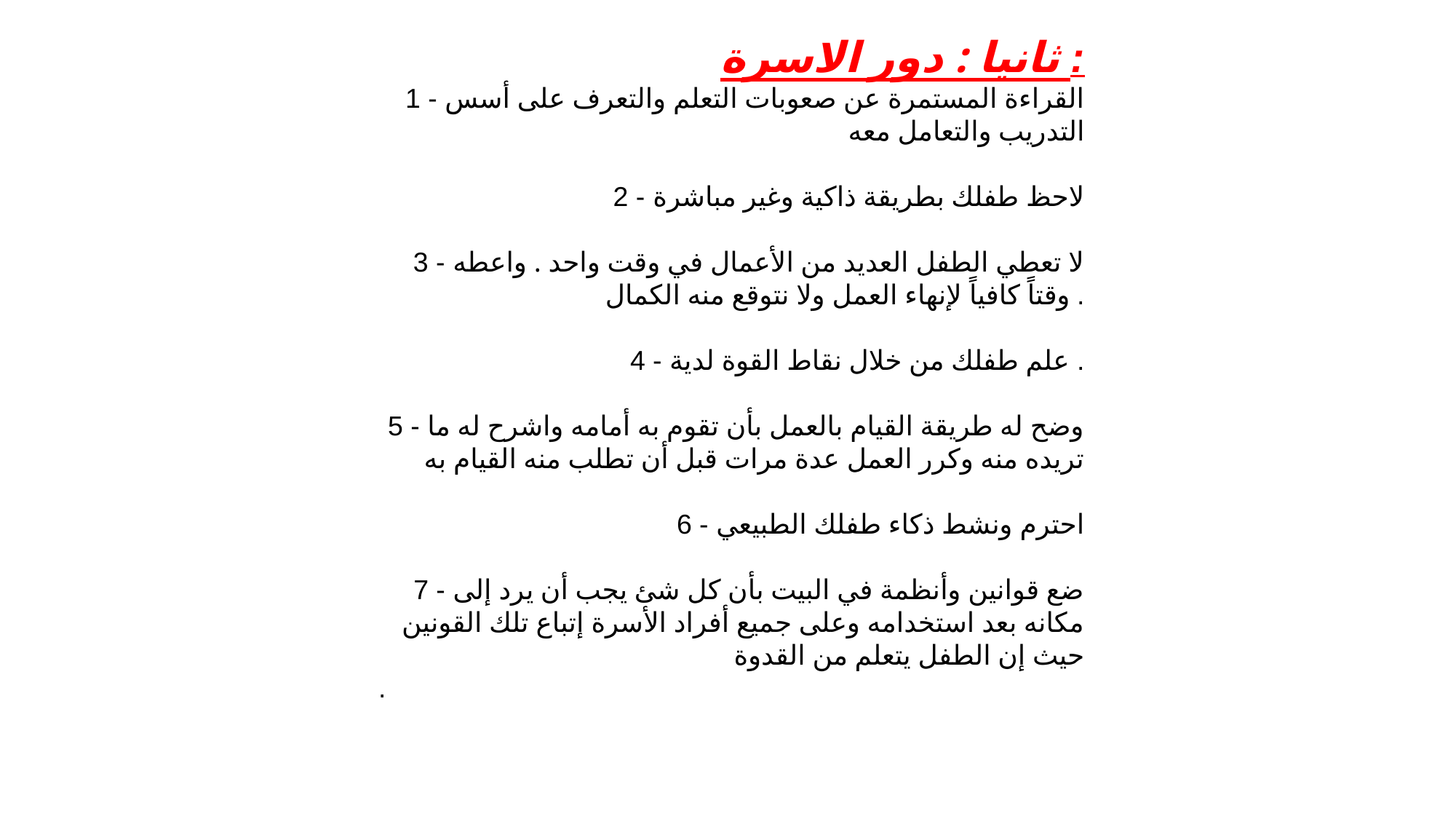

ثانيا : دور الاسرة :
 1 - القراءة المستمرة عن صعوبات التعلم والتعرف على أسس التدريب والتعامل معه

 2 - لاحظ طفلك بطريقة ذاكية وغير مباشرة

 3 - لا تعطي الطفل العديد من الأعمال في وقت واحد . واعطه وقتاً كافياً لإنهاء العمل ولا نتوقع منه الكمال .

 4 - علم طفلك من خلال نقاط القوة لدية .

 5 - وضح له طريقة القيام بالعمل بأن تقوم به أمامه واشرح له ما تريده منه وكرر العمل عدة مرات قبل أن تطلب منه القيام به

 6 - احترم ونشط ذكاء طفلك الطبيعي

 7 - ضع قوانين وأنظمة في البيت بأن كل شئ يجب أن يرد إلى مكانه بعد استخدامه وعلى جميع أفراد الأسرة إتباع تلك القونين حيث إن الطفل يتعلم من القدوة
.